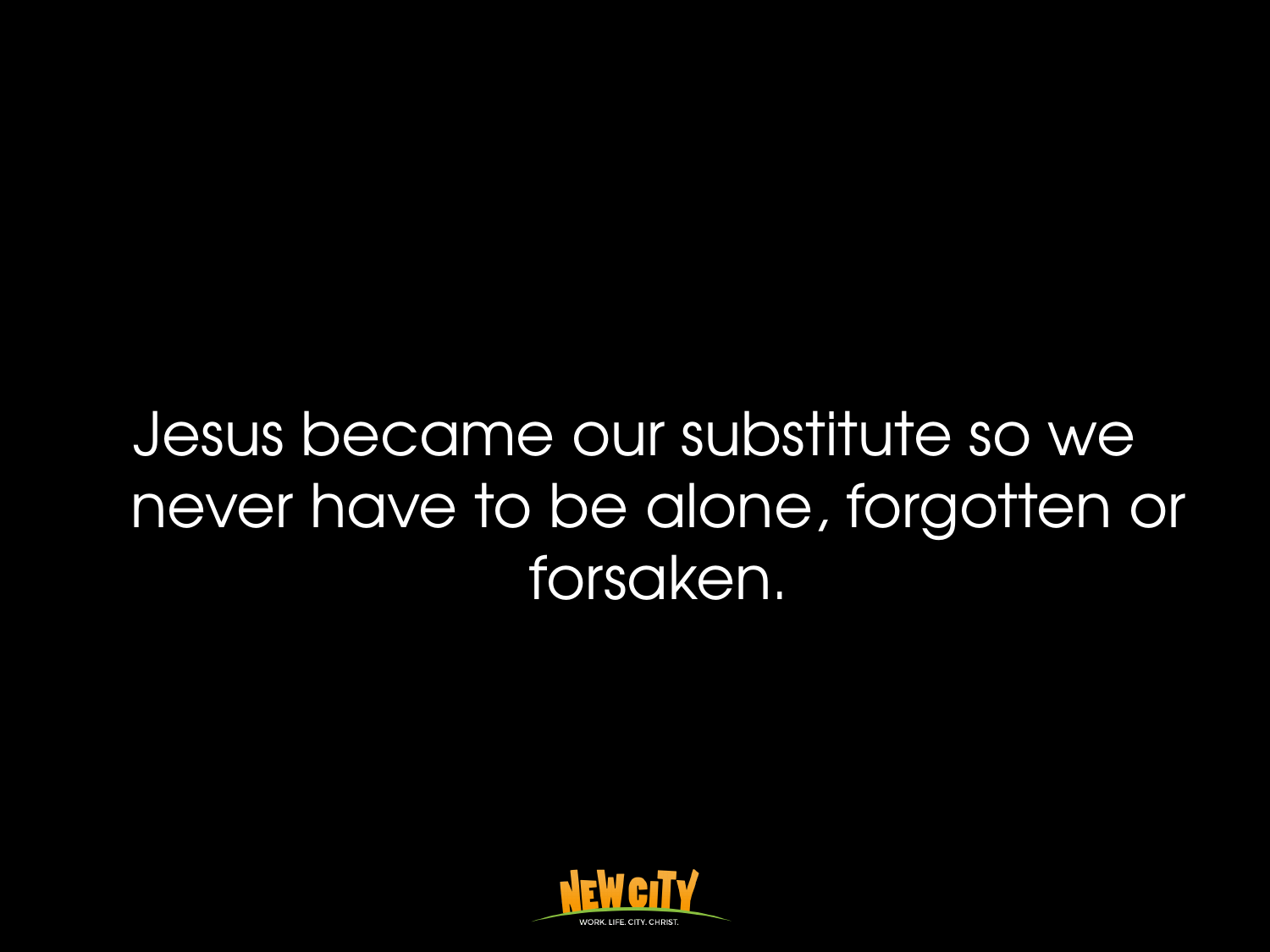

Jesus became our substitute so we never have to be alone, forgotten or forsaken.